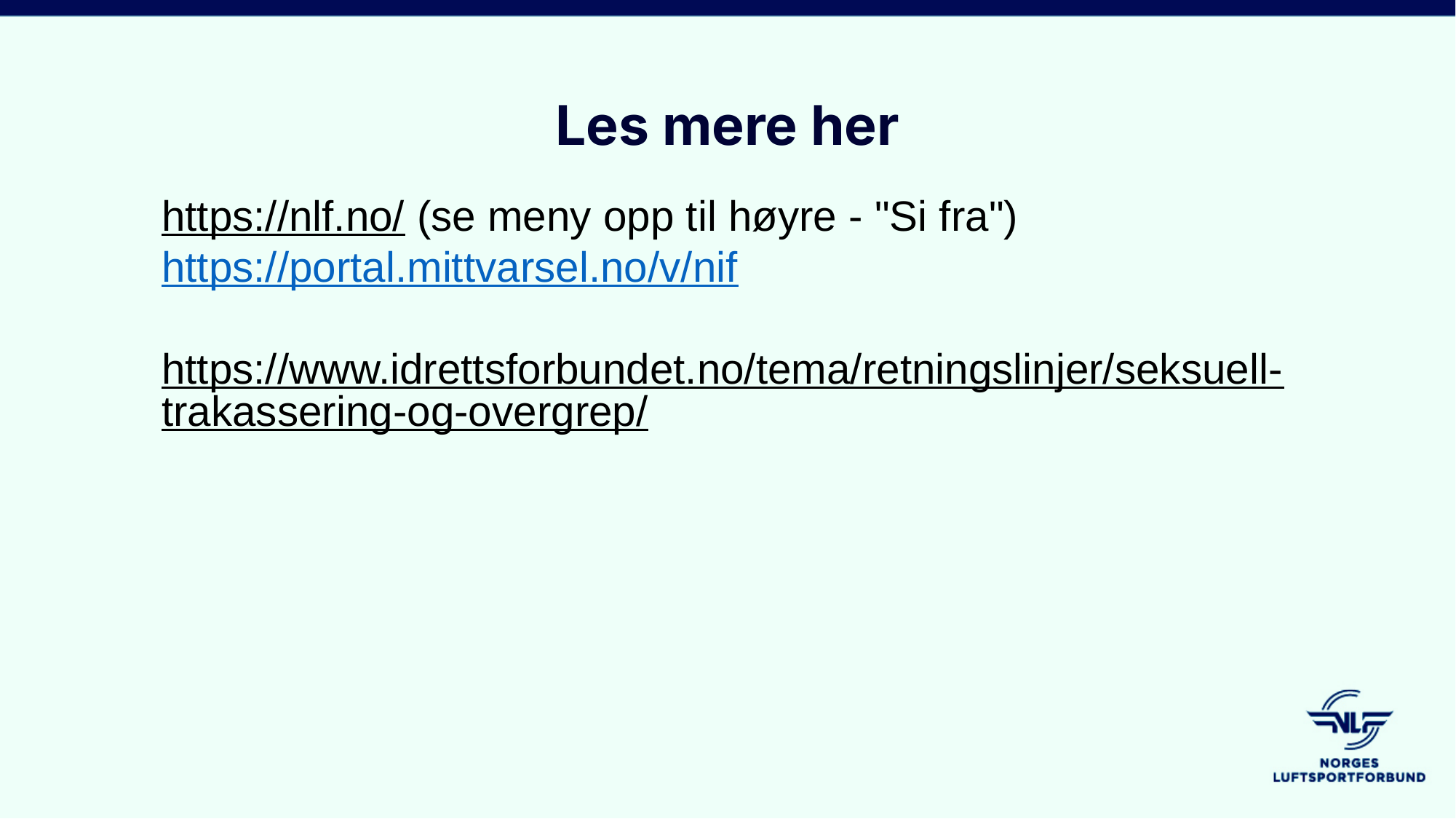

Les mere her

https://nlf.no/ (se meny opp til høyre - "Si fra")
https://portal.mittvarsel.no/v/nif

https://www.idrettsforbundet.no/tema/retningslinjer/seksuell-trakassering-og-overgrep/